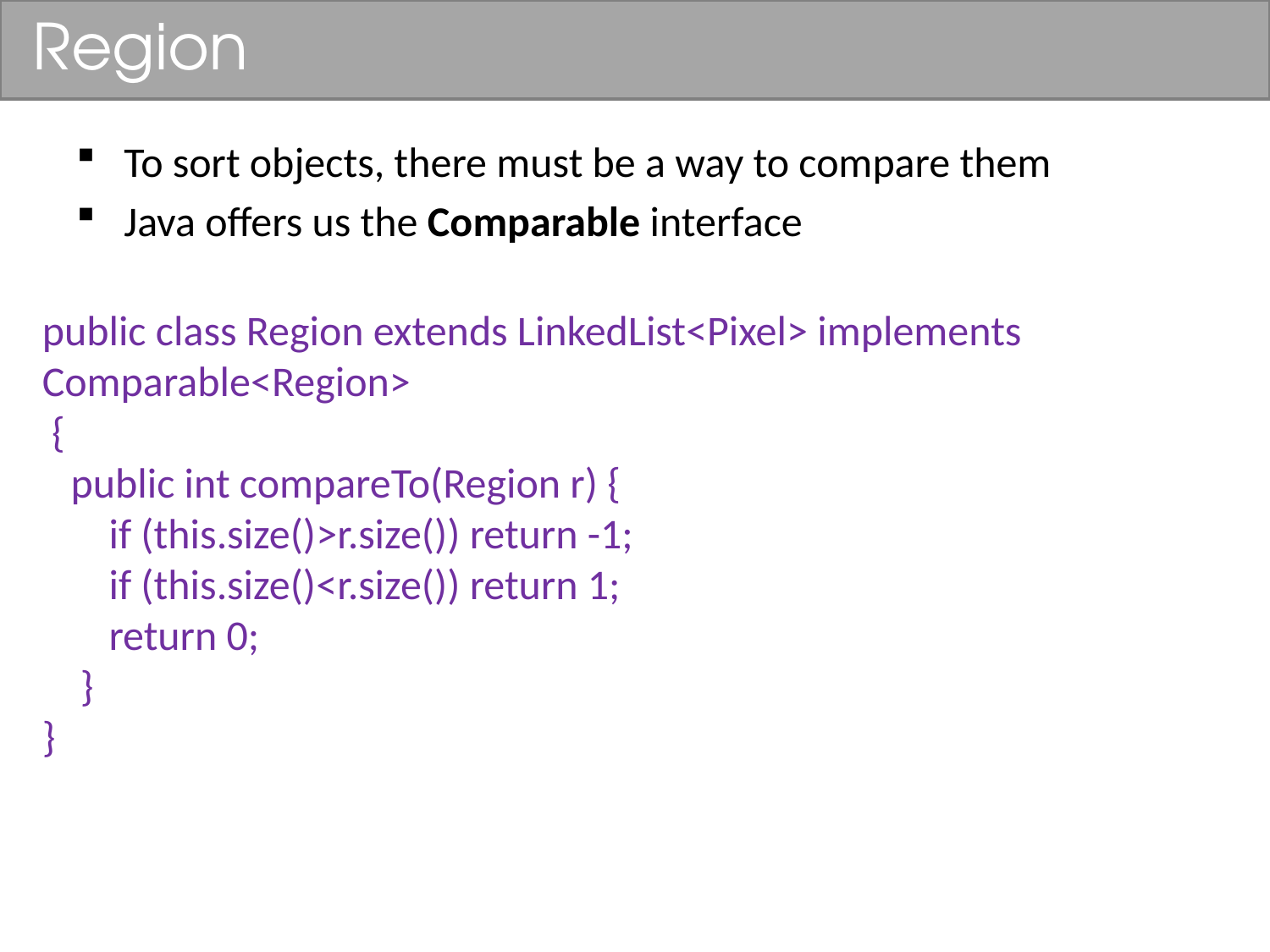

# Region
To sort objects, there must be a way to compare them
Java offers us the Comparable interface
public class Region extends LinkedList<Pixel> implements Comparable<Region>
 {
   public int compareTo(Region r) {
       if (this.size()>r.size()) return -1;
       if (this.size()<r.size()) return 1;
       return 0;
    }
}